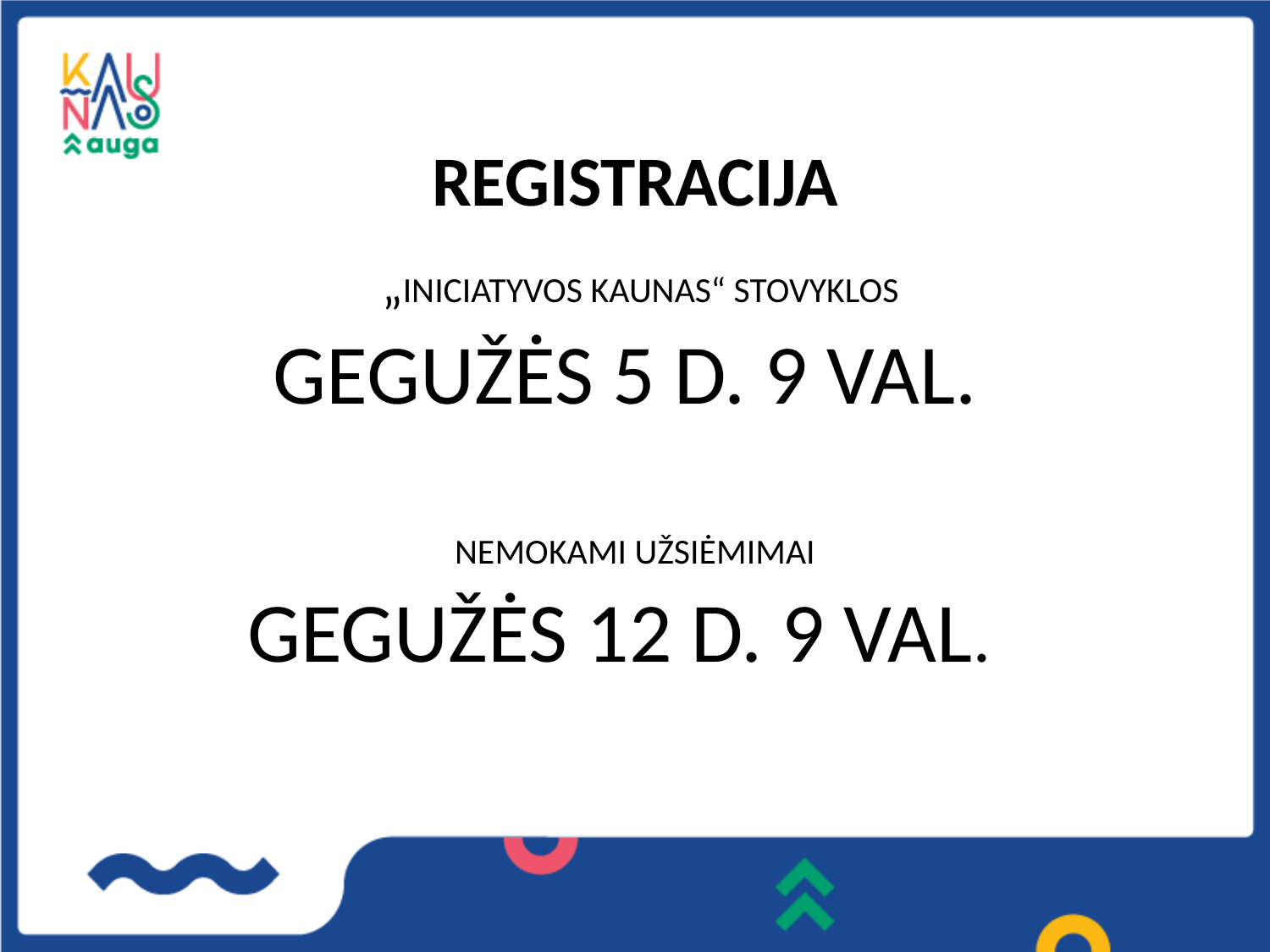

# REGISTRACIJA
 „INICIATYVOS KAUNAS“ STOVYKLOS
GEGUŽĖS 5 D. 9 VAL.

NEMOKAMI UŽSIĖMIMAI
GEGUŽĖS 12 D. 9 VAL.